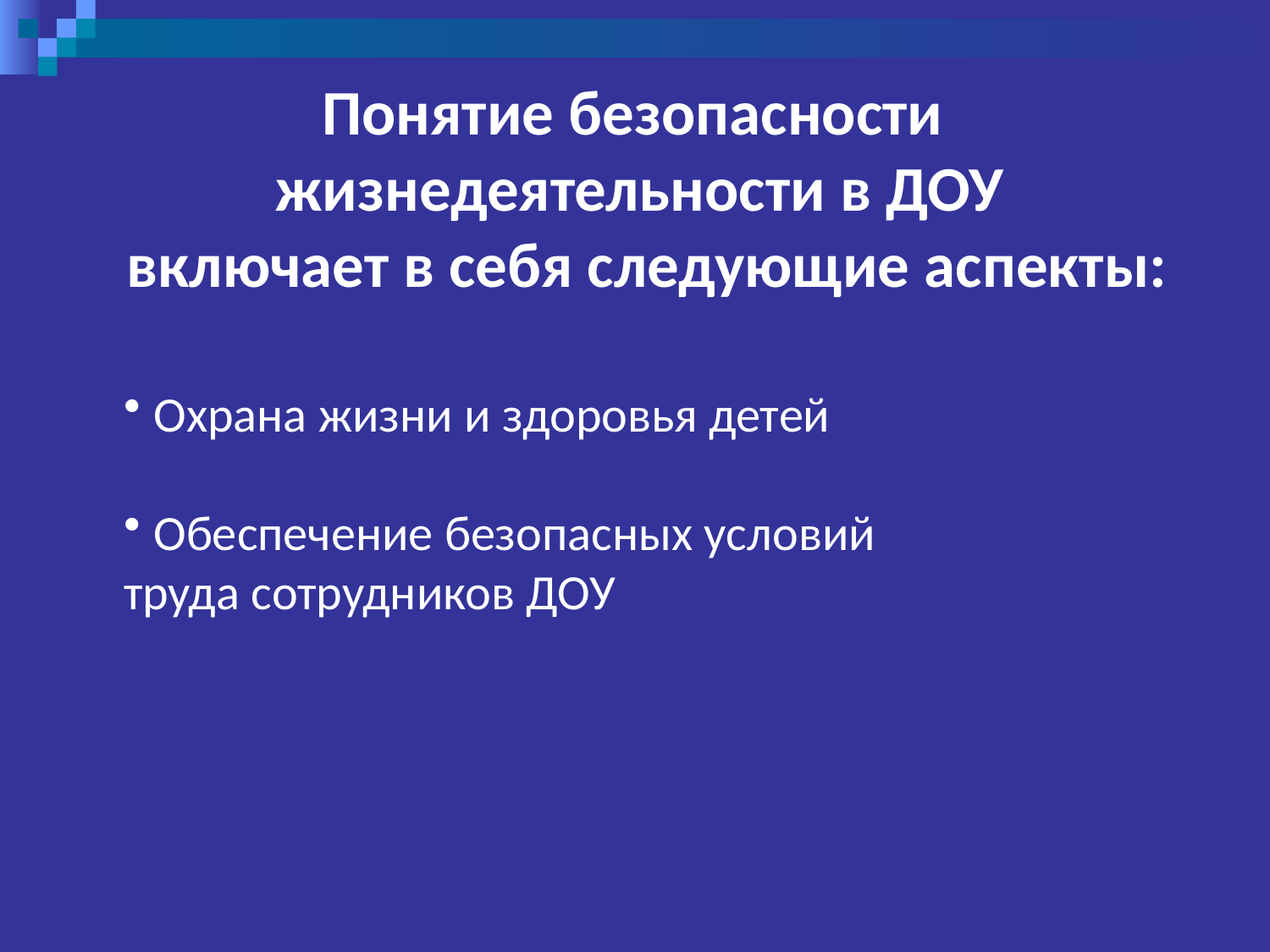

Понятие безопасности
жизнедеятельности в ДОУ
 включает в себя следующие аспекты:
Охрана жизни и здоровья детей

Обеспечение безопасных условий
труда сотрудников ДОУ